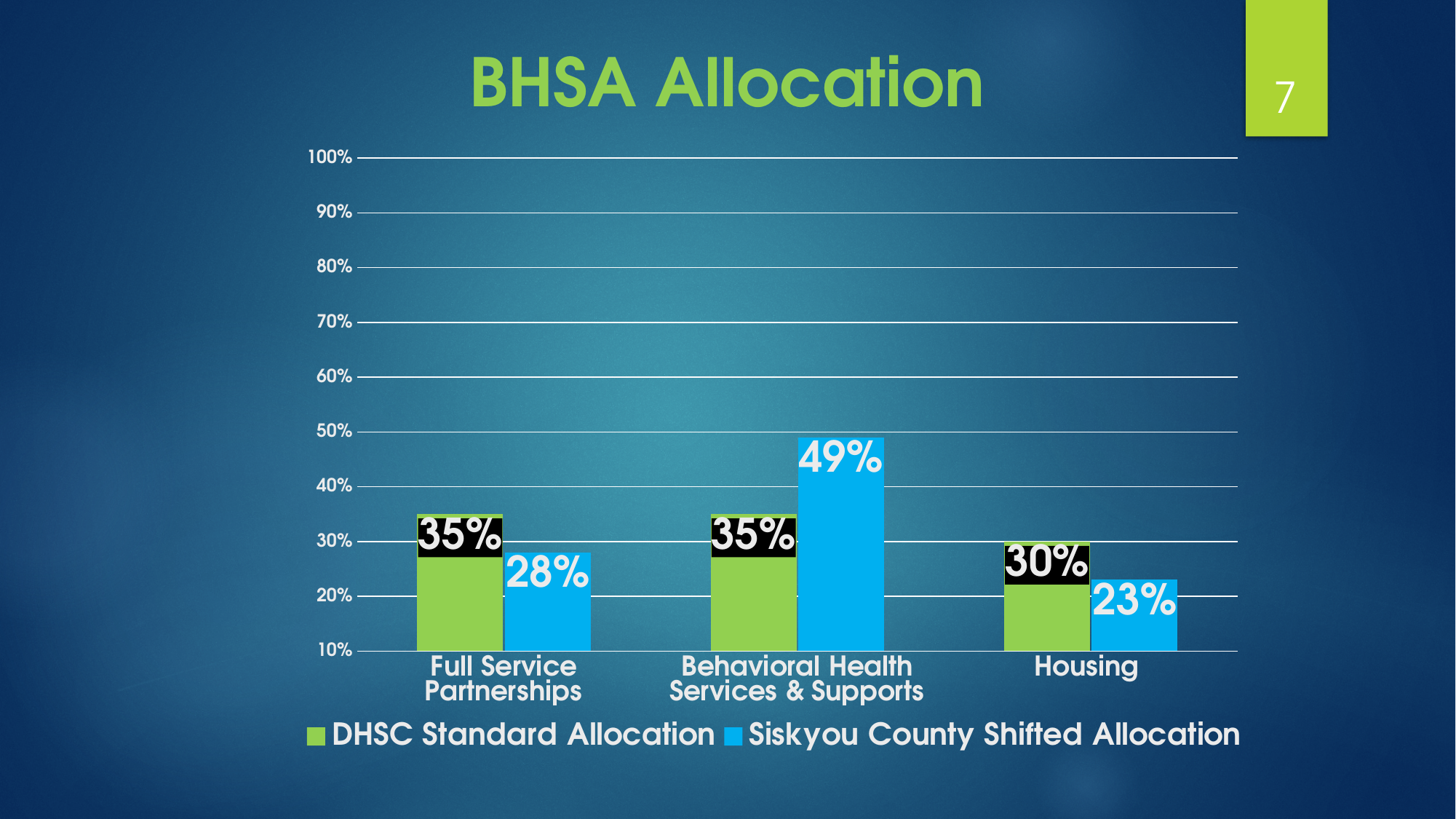

BHSA Allocation
7

### Chart

| Category | DHSC Standard Allocation | Siskyou County Shifted Allocation |
|---|---|---|
| Full Service Partnerships | 0.35 | 0.28 |
| Behavioral Health Services & Supports | 0.35 | 0.49 |
| Housing  | 0.3 | 0.23 |